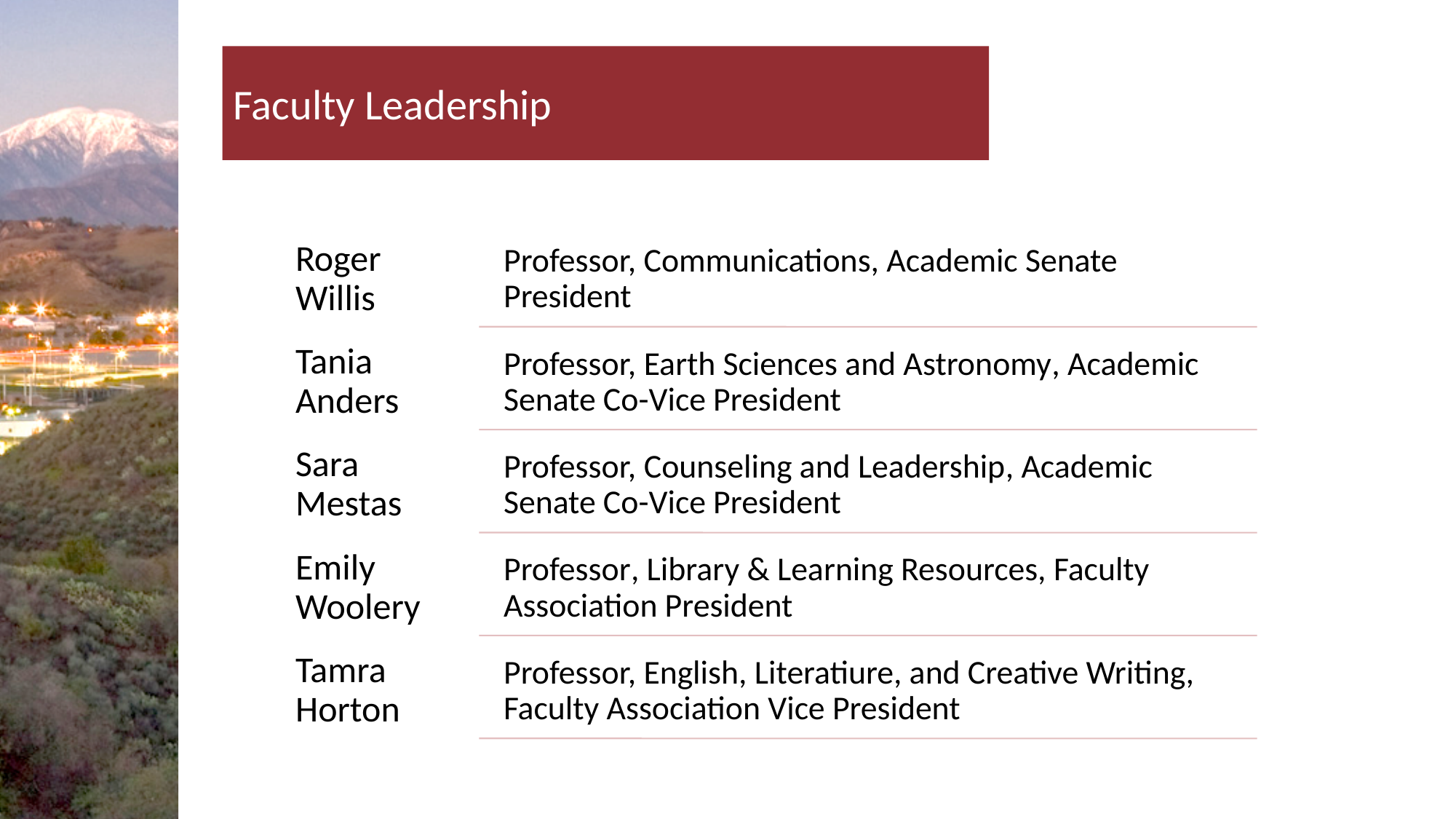

# Faculty Leadership
Roger Willis
Professor, Communications, Academic Senate President
Tania Anders
Professor, Earth Sciences and Astronomy, Academic Senate Co-Vice President
Sara Mestas
Professor, Counseling and Leadership, Academic Senate Co-Vice President
Emily Woolery
Professor, Library & Learning Resources, Faculty Association President
Tamra Horton
Professor, English, Literatiure, and Creative Writing, Faculty Association Vice President